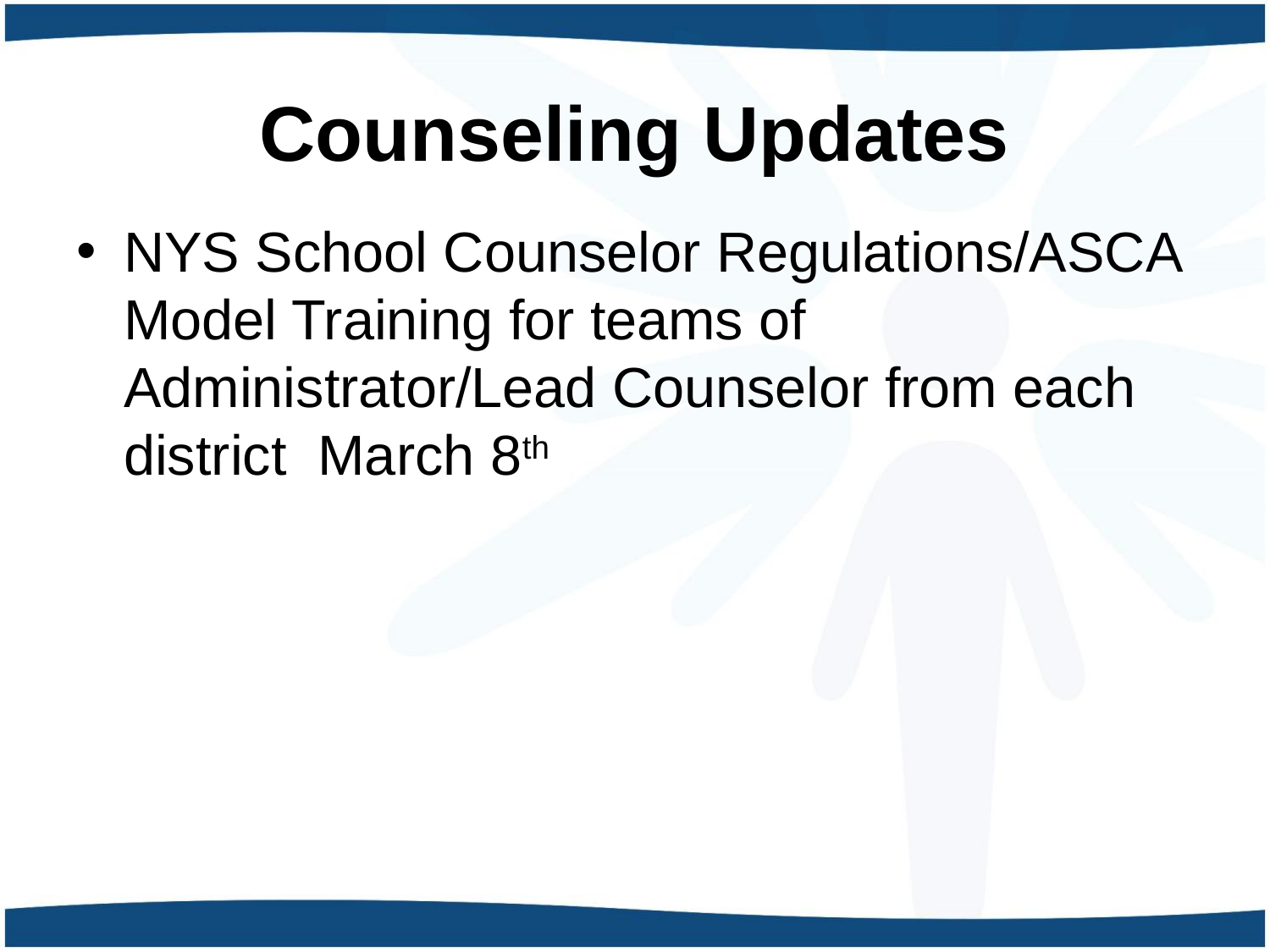

# Counseling Updates
NYS School Counselor Regulations/ASCA Model Training for teams of Administrator/Lead Counselor from each district  March 8th